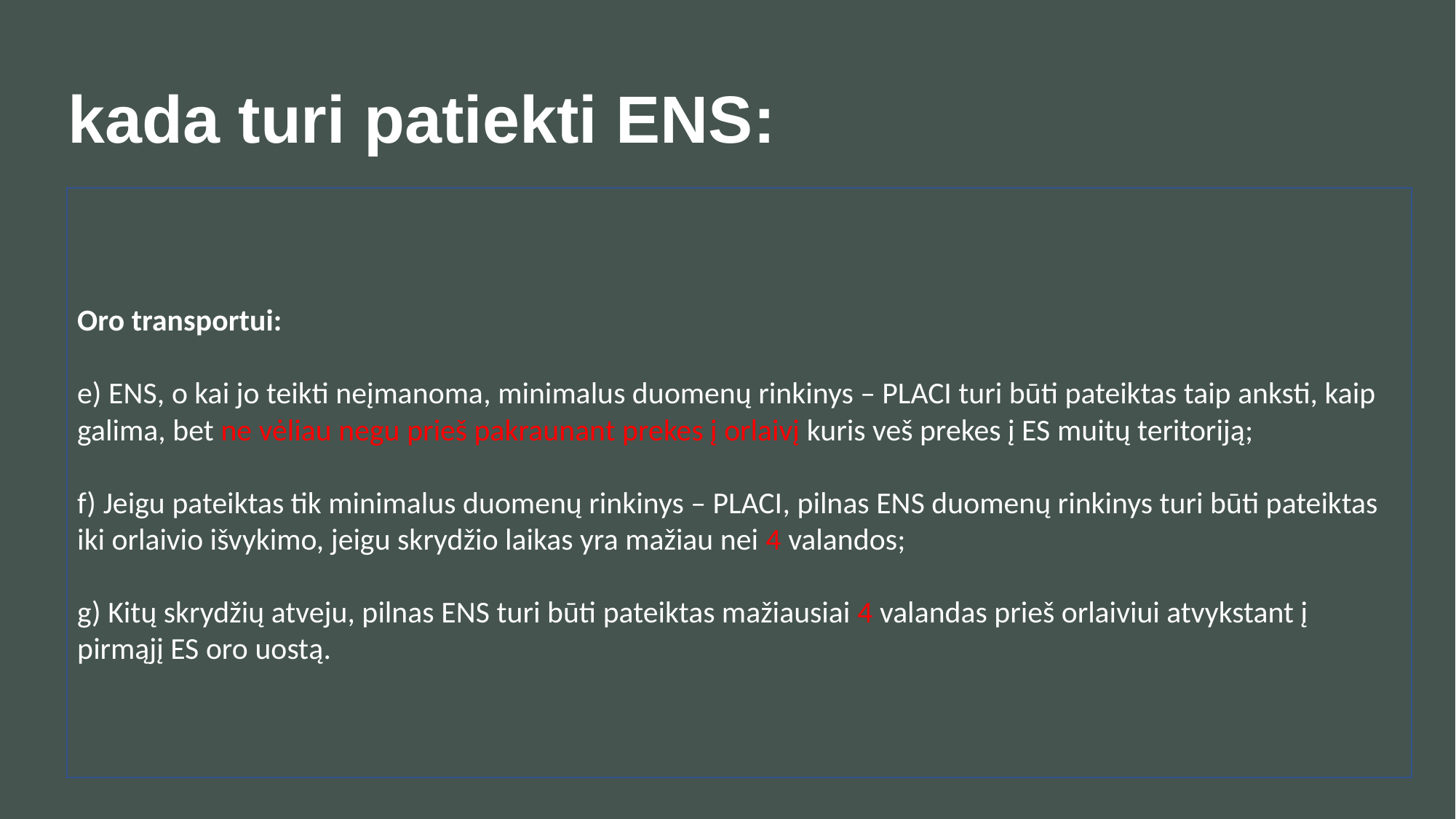

kada turi patiekti ENS:
Oro transportui:
e) ENS, o kai jo teikti neįmanoma, minimalus duomenų rinkinys – PLACI turi būti pateiktas taip anksti, kaip galima, bet ne vėliau negu prieš pakraunant prekes į orlaivį kuris veš prekes į ES muitų teritoriją;

f) Jeigu pateiktas tik minimalus duomenų rinkinys – PLACI, pilnas ENS duomenų rinkinys turi būti pateiktas iki orlaivio išvykimo, jeigu skrydžio laikas yra mažiau nei 4 valandos;

g) Kitų skrydžių atveju, pilnas ENS turi būti pateiktas mažiausiai 4 valandas prieš orlaiviui atvykstant į pirmąjį ES oro uostą.